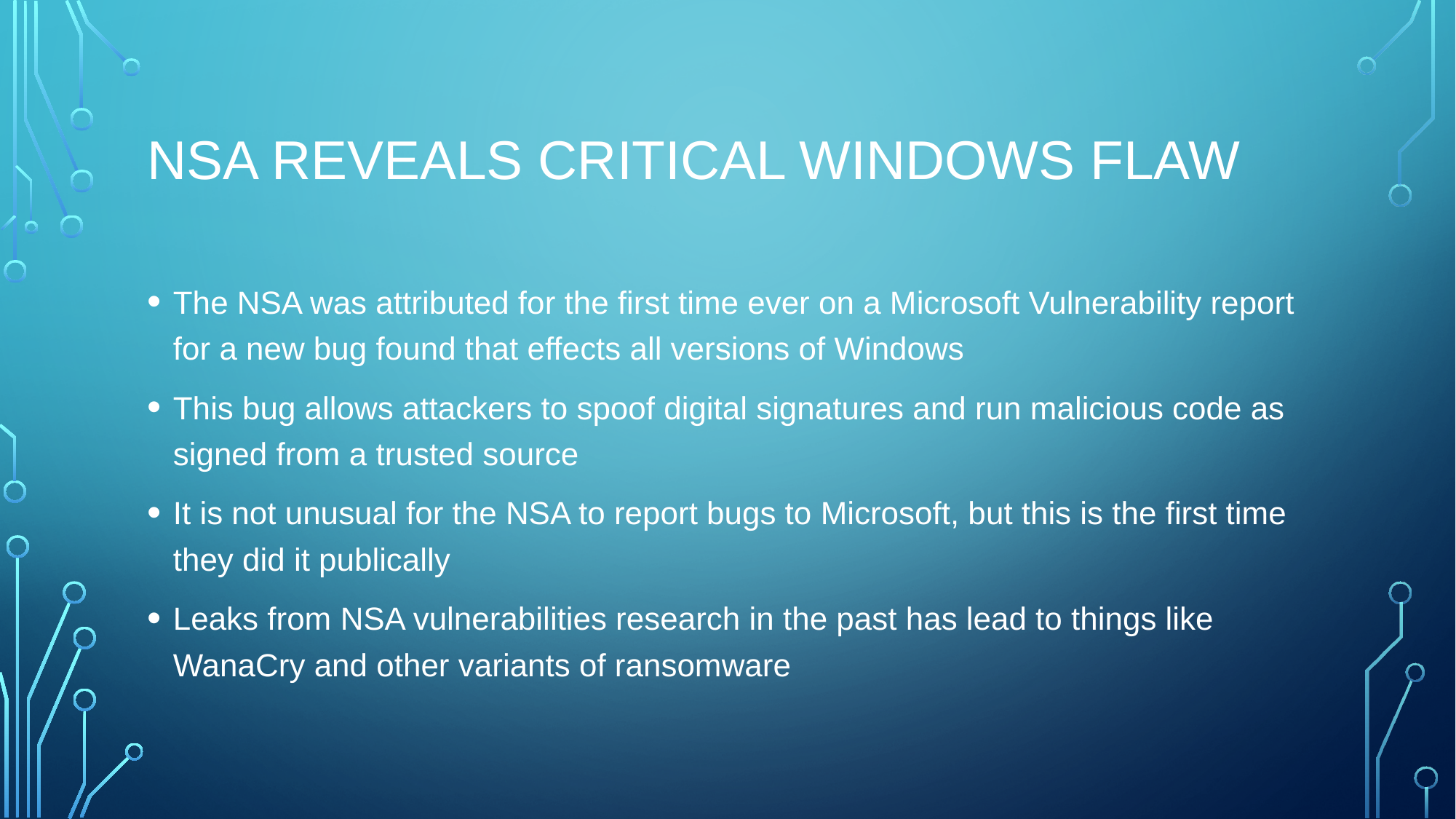

# NSA reveals critical windows flaw
The NSA was attributed for the first time ever on a Microsoft Vulnerability report for a new bug found that effects all versions of Windows
This bug allows attackers to spoof digital signatures and run malicious code as signed from a trusted source
It is not unusual for the NSA to report bugs to Microsoft, but this is the first time they did it publically
Leaks from NSA vulnerabilities research in the past has lead to things like WanaCry and other variants of ransomware